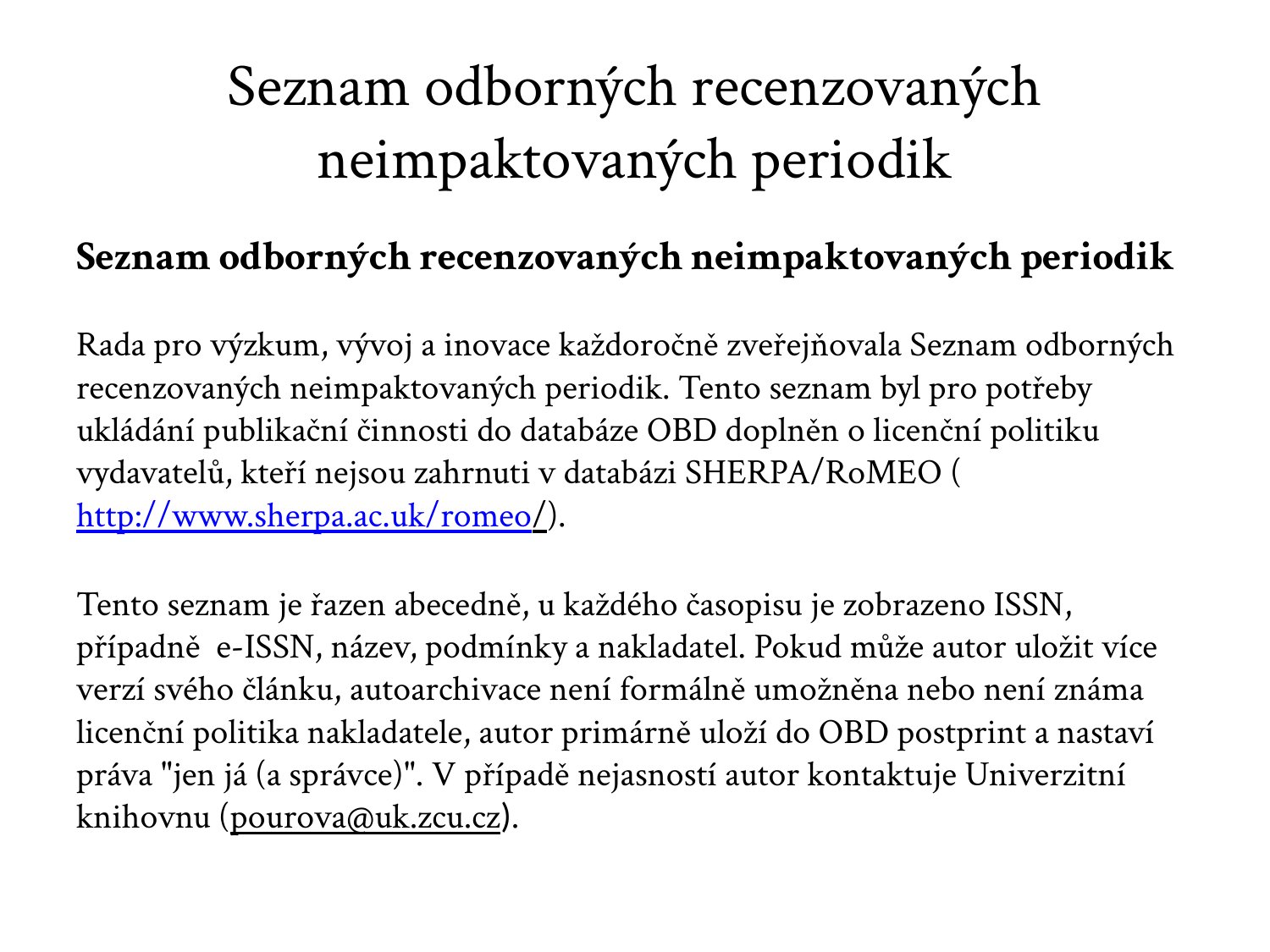

# Seznam odborných recenzovaných neimpaktovaných periodik
Seznam odborných recenzovaných neimpaktovaných periodik

Rada pro výzkum, vývoj a inovace každoročně zveřejňovala Seznam odborných recenzovaných neimpaktovaných periodik. Tento seznam byl pro potřeby ukládání publikační činnosti do databáze OBD doplněn o licenční politiku vydavatelů, kteří nejsou zahrnuti v databázi SHERPA/RoMEO (http://www.sherpa.ac.uk/romeo/).

Tento seznam je řazen abecedně, u každého časopisu je zobrazeno ISSN, případně  e-ISSN, název, podmínky a nakladatel. Pokud může autor uložit více verzí svého článku, autoarchivace není formálně umožněna nebo není známa licenční politika nakladatele, autor primárně uloží do OBD postprint a nastaví práva "jen já (a správce)". V případě nejasností autor kontaktuje Univerzitní knihovnu (pourova@uk.zcu.cz).